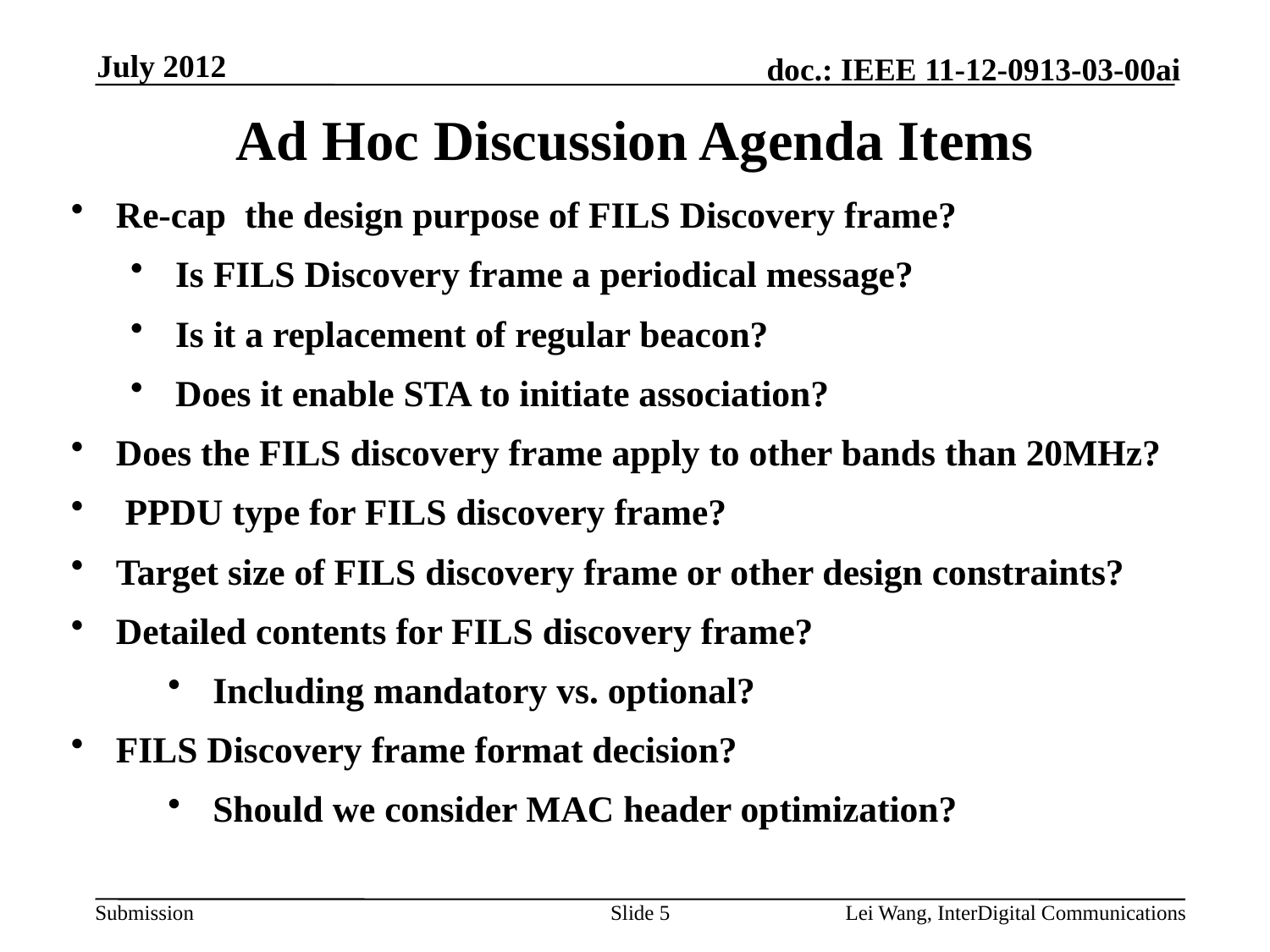

July 2012
Ad Hoc Discussion Agenda Items
Re-cap  the design purpose of FILS Discovery frame?
Is FILS Discovery frame a periodical message?
Is it a replacement of regular beacon?
Does it enable STA to initiate association?
Does the FILS discovery frame apply to other bands than 20MHz?
 PPDU type for FILS discovery frame?
Target size of FILS discovery frame or other design constraints?
Detailed contents for FILS discovery frame?
Including mandatory vs. optional?
FILS Discovery frame format decision?
Should we consider MAC header optimization?

Slide 5
Lei Wang, InterDigital Communications